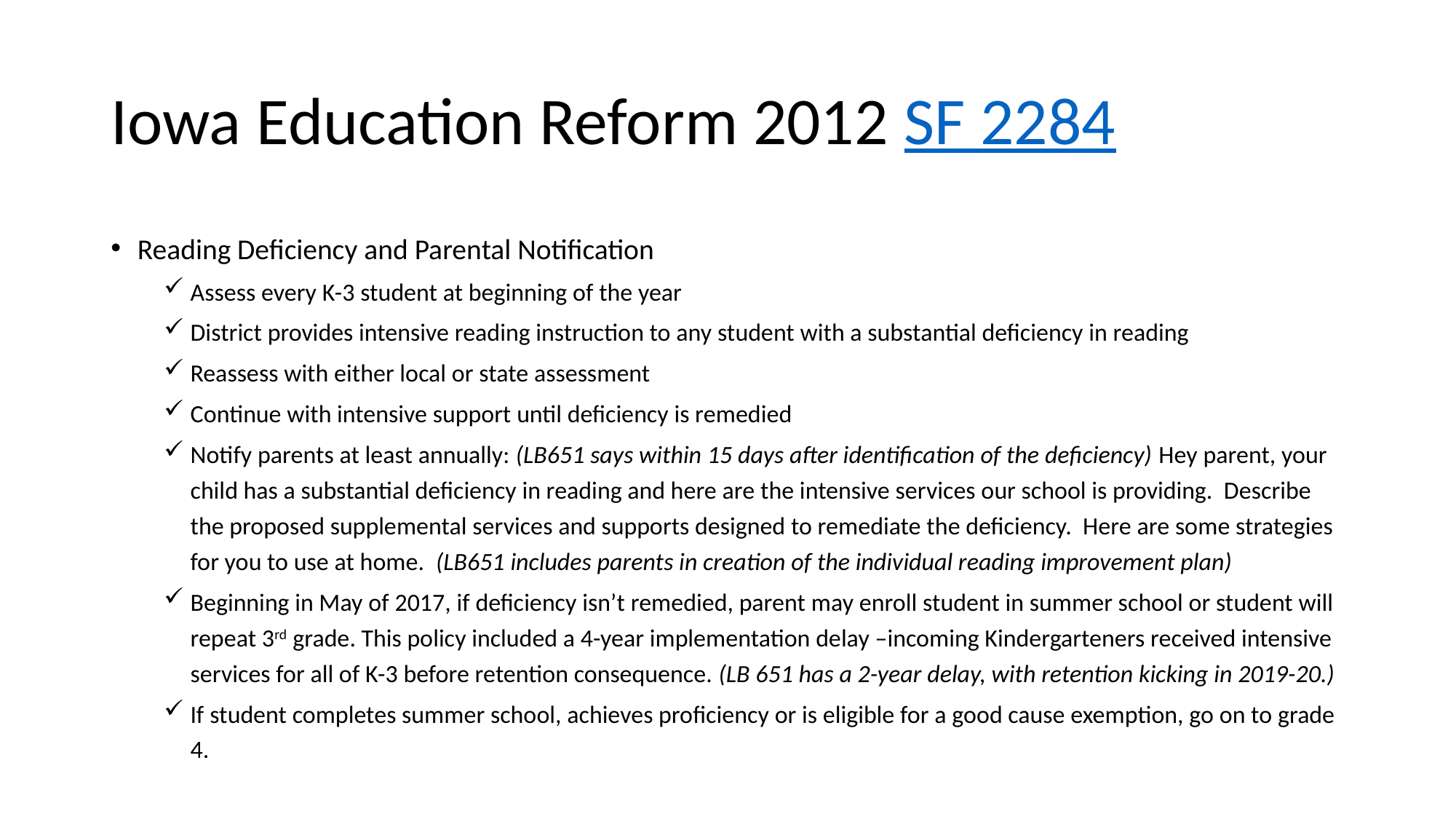

# Iowa Education Reform 2012 SF 2284
Reading Deficiency and Parental Notification
Assess every K-3 student at beginning of the year
District provides intensive reading instruction to any student with a substantial deficiency in reading
Reassess with either local or state assessment
Continue with intensive support until deficiency is remedied
Notify parents at least annually: (LB651 says within 15 days after identification of the deficiency) Hey parent, your child has a substantial deficiency in reading and here are the intensive services our school is providing.  Describe the proposed supplemental services and supports designed to remediate the deficiency.  Here are some strategies for you to use at home.  (LB651 includes parents in creation of the individual reading improvement plan)
Beginning in May of 2017, if deficiency isn’t remedied, parent may enroll student in summer school or student will repeat 3rd grade. This policy included a 4-year implementation delay –incoming Kindergarteners received intensive services for all of K-3 before retention consequence. (LB 651 has a 2-year delay, with retention kicking in 2019-20.)
If student completes summer school, achieves proficiency or is eligible for a good cause exemption, go on to grade 4.